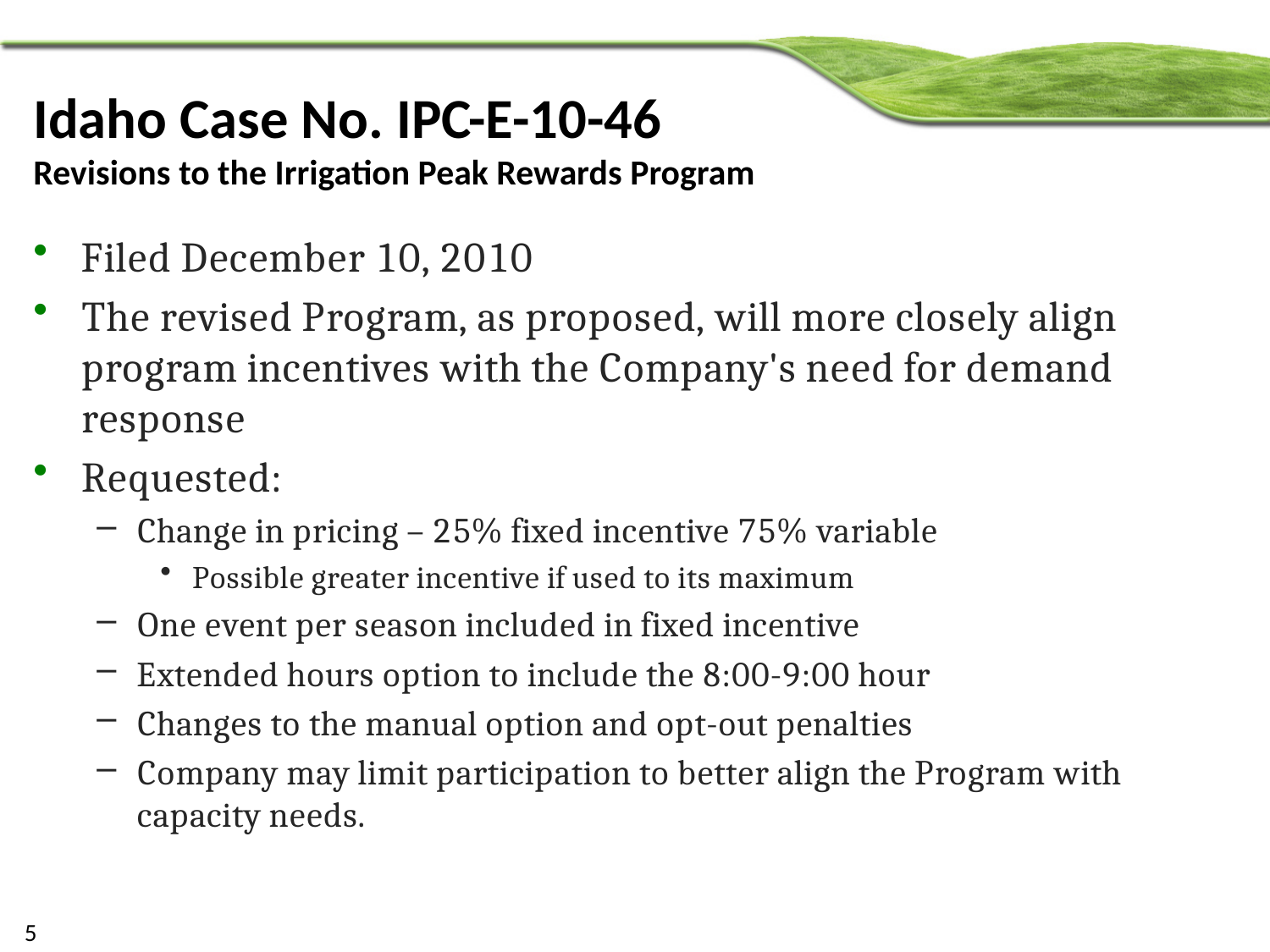

# Idaho Case No. IPC-E-10-46 Revisions to the Irrigation Peak Rewards Program
Filed December 10, 2010
The revised Program, as proposed, will more closely align program incentives with the Company's need for demand response
Requested:
Change in pricing – 25% fixed incentive 75% variable
Possible greater incentive if used to its maximum
One event per season included in fixed incentive
Extended hours option to include the 8:00-9:00 hour
Changes to the manual option and opt-out penalties
Company may limit participation to better align the Program with capacity needs.
5